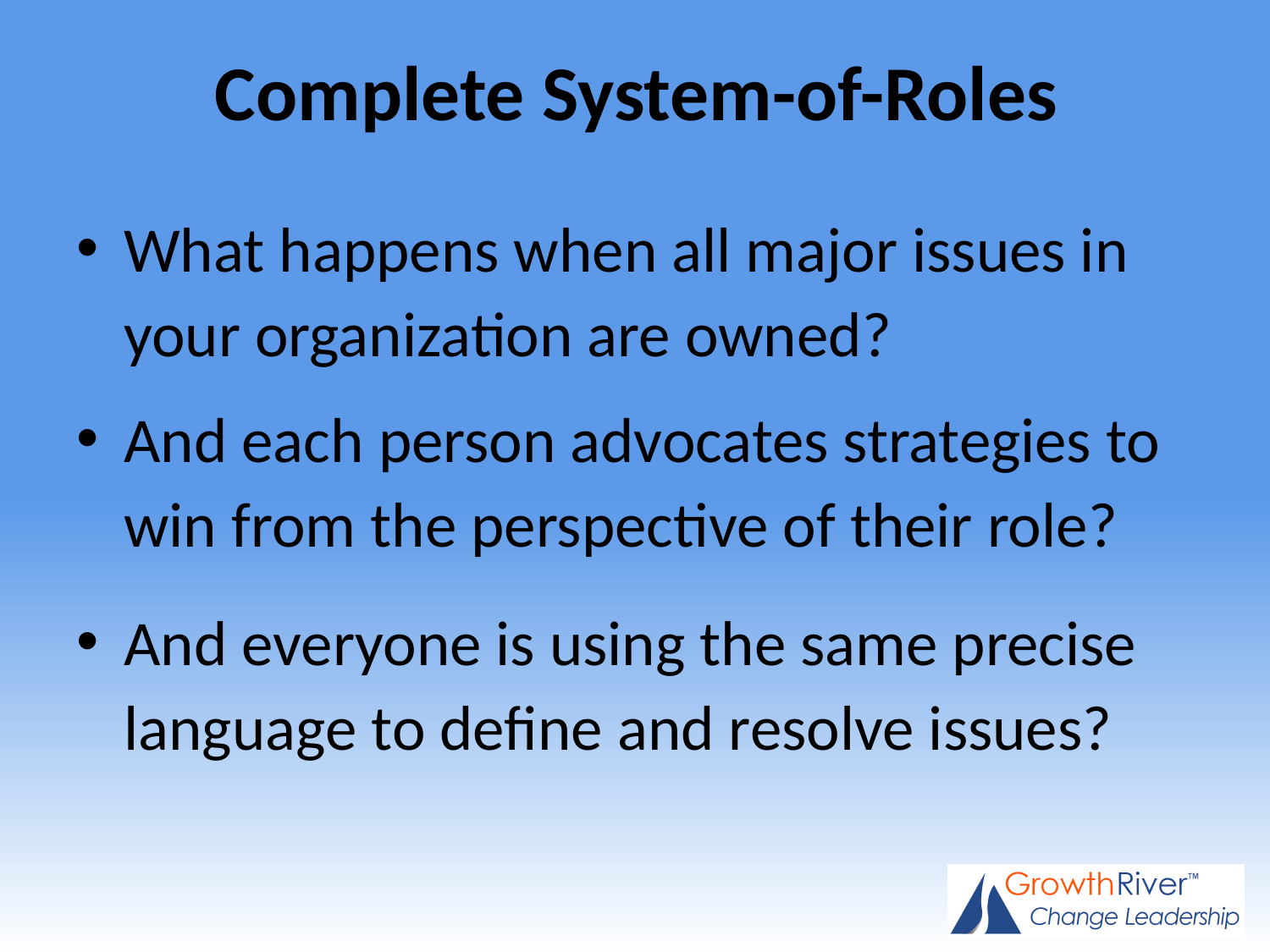

# Complete System-of-Roles
What happens when all major issues in your organization are owned?
And each person advocates strategies to win from the perspective of their role?
And everyone is using the same precise language to define and resolve issues?